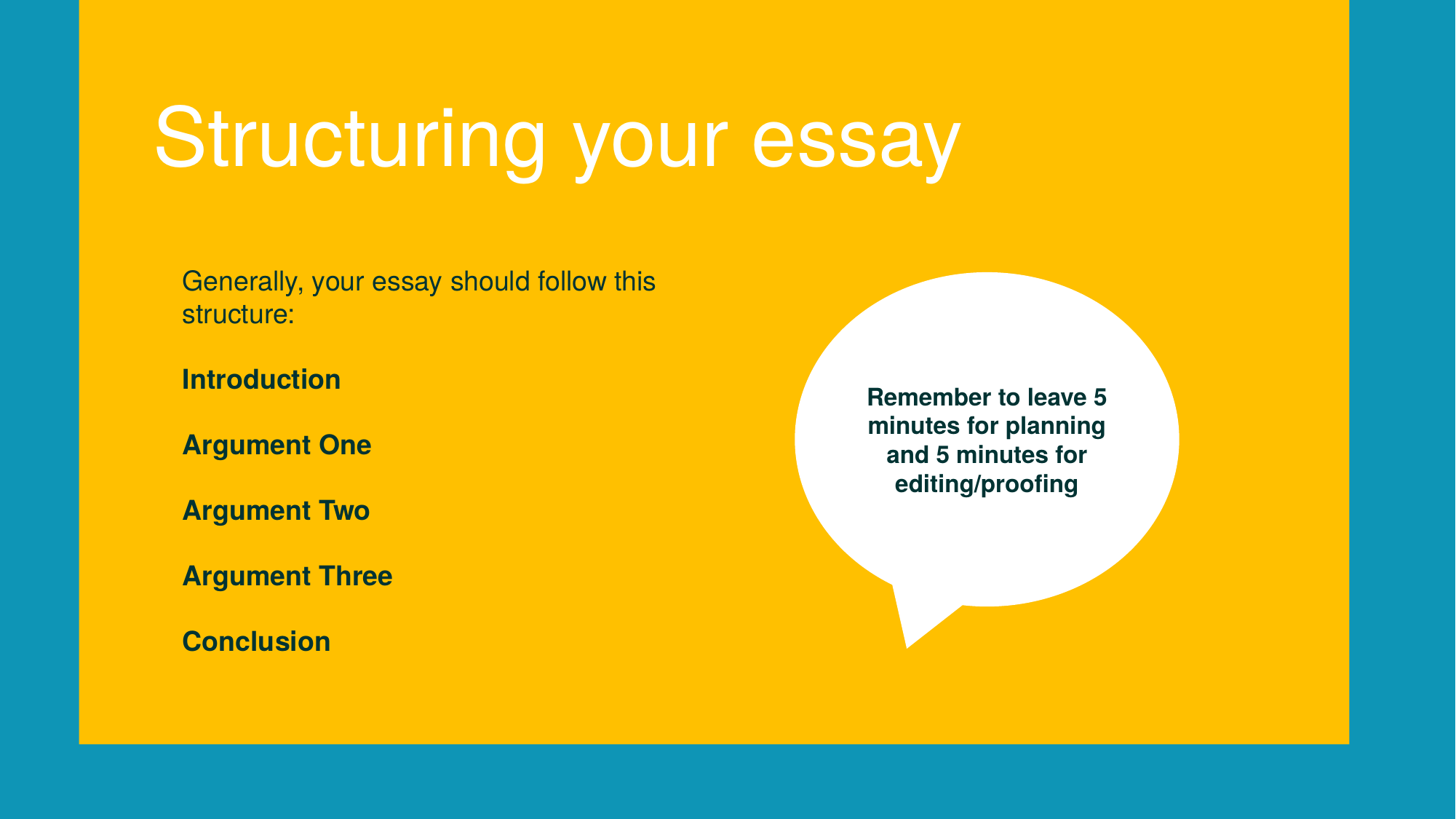

Structuring your essay
Generally, your essay should follow this structure:

Introduction

Argument One

Argument Two

Argument Three

Conclusion

Remember to leave 5 minutes for planning and 5 minutes for editing/proofing